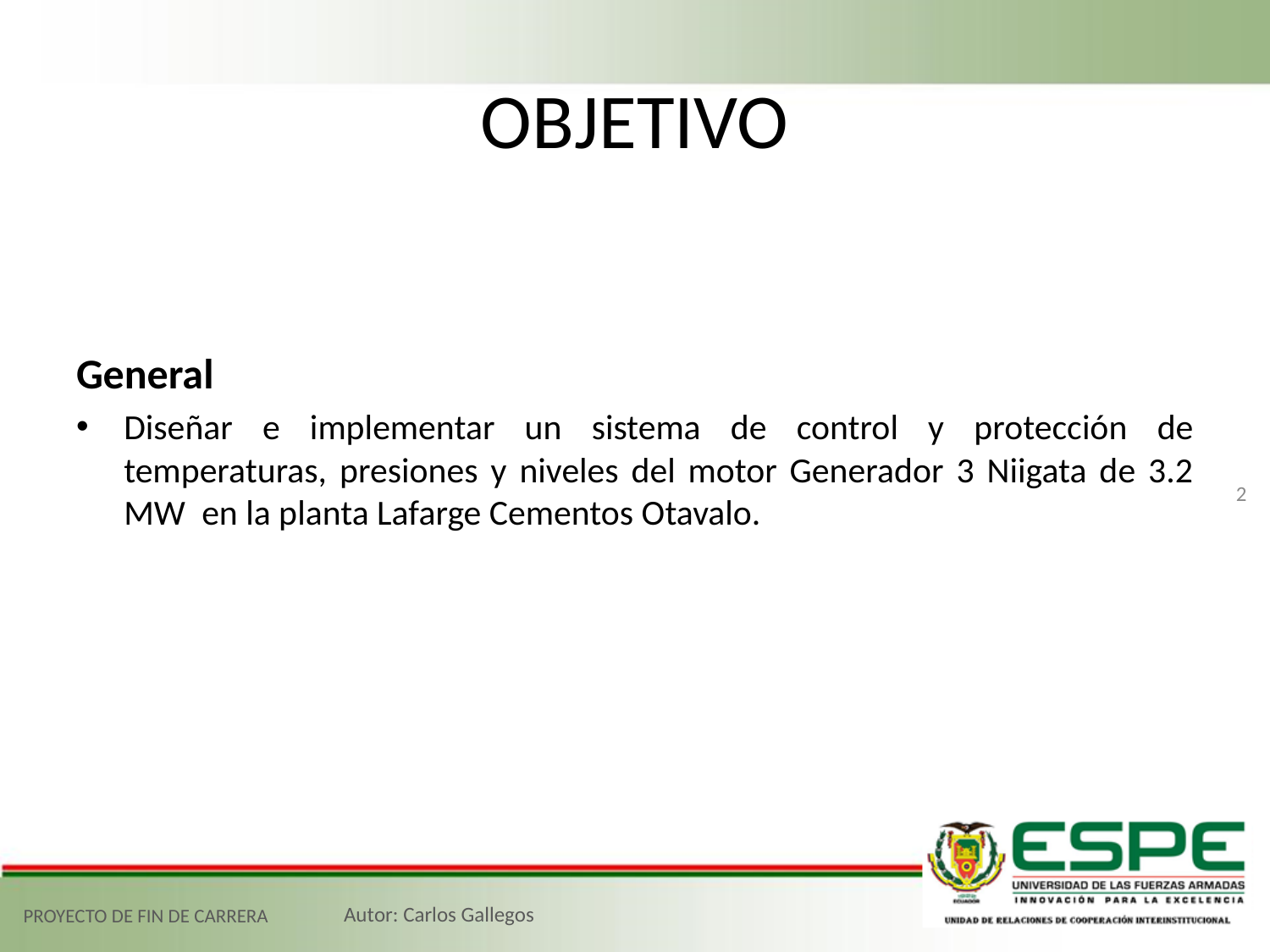

# OBJETIVO

General
Diseñar e implementar un sistema de control y protección de temperaturas, presiones y niveles del motor Generador 3 Niigata de 3.2 MW  en la planta Lafarge Cementos Otavalo.

2
PROYECTO DE FIN DE CARRERA
Autor: Carlos Gallegos